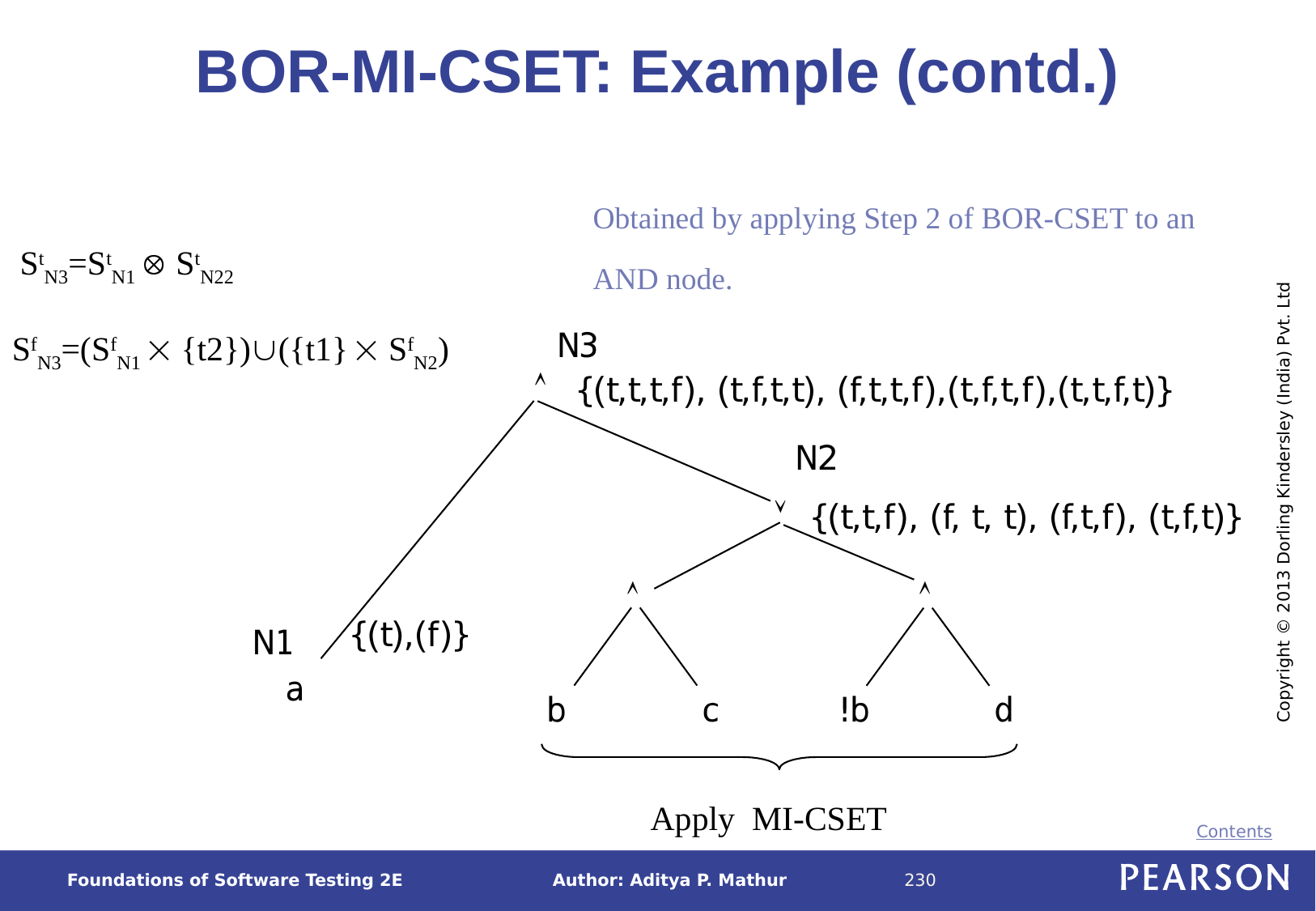

# BOR-MI-CSET: Example (contd.)
Obtained by applying Step 2 of BOR-CSET to an AND node.
StN3=StN1 ⊗ StN22
N3
SfN3=(SfN1 × {t2})∪({t1} × SfN2)
∧
{(t,t,t,f), (t,f,t,t), (f,t,t,f),(t,f,t,f),(t,t,f,t)}

N2
∨

∧

b
c
∧

!b
d
{(t,t,f), (f, t, t), (f,t,f), (t,f,t)}

{(t),(f)}
N1
a
Apply  MI-CSET